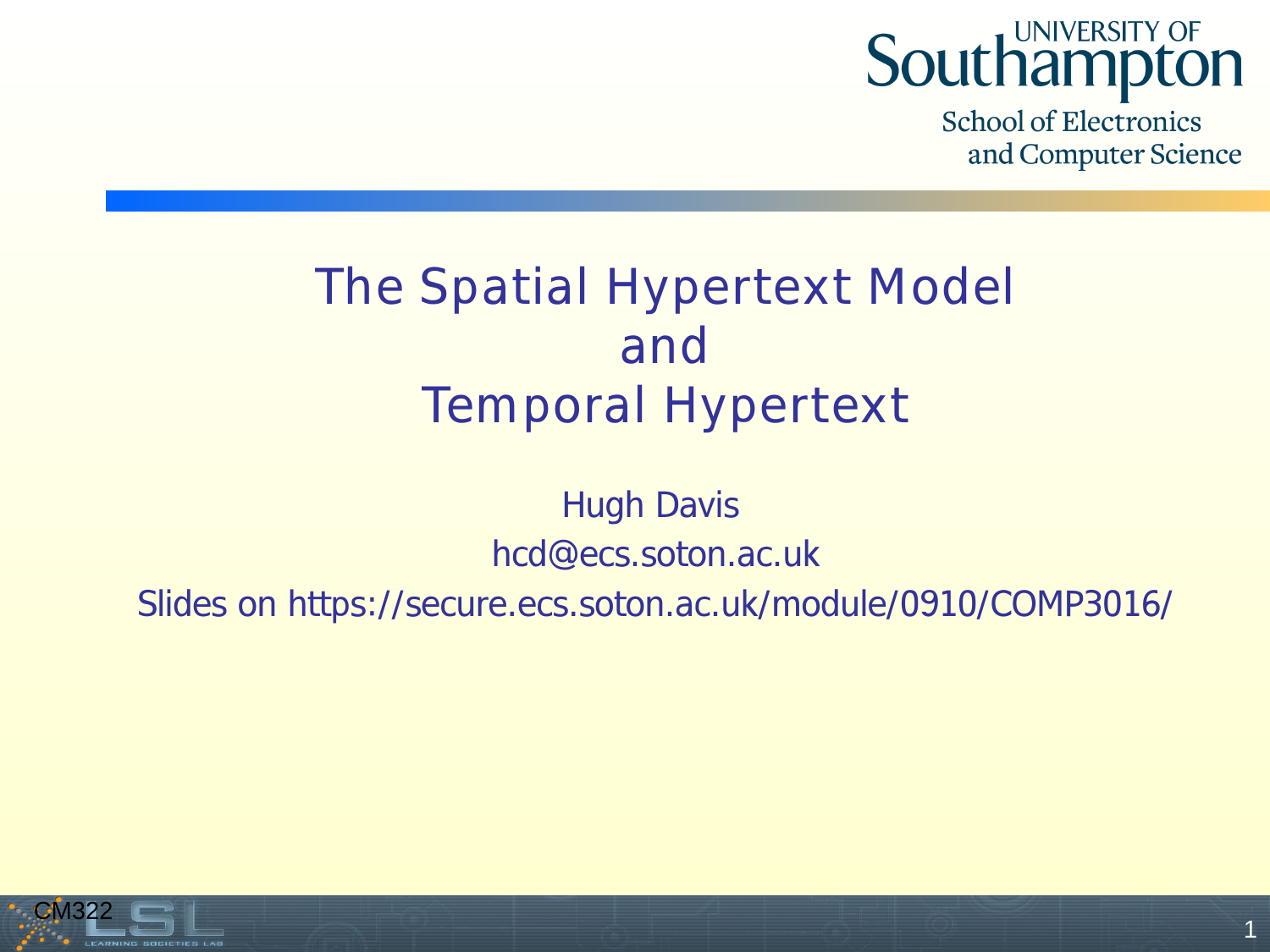

# The Spatial Hypertext Model and Temporal Hypertext
Hugh Davis
hcd@ecs.soton.ac.uk
Slides on https://secure.ecs.soton.ac.uk/module/0910/COMP3016/

CM322